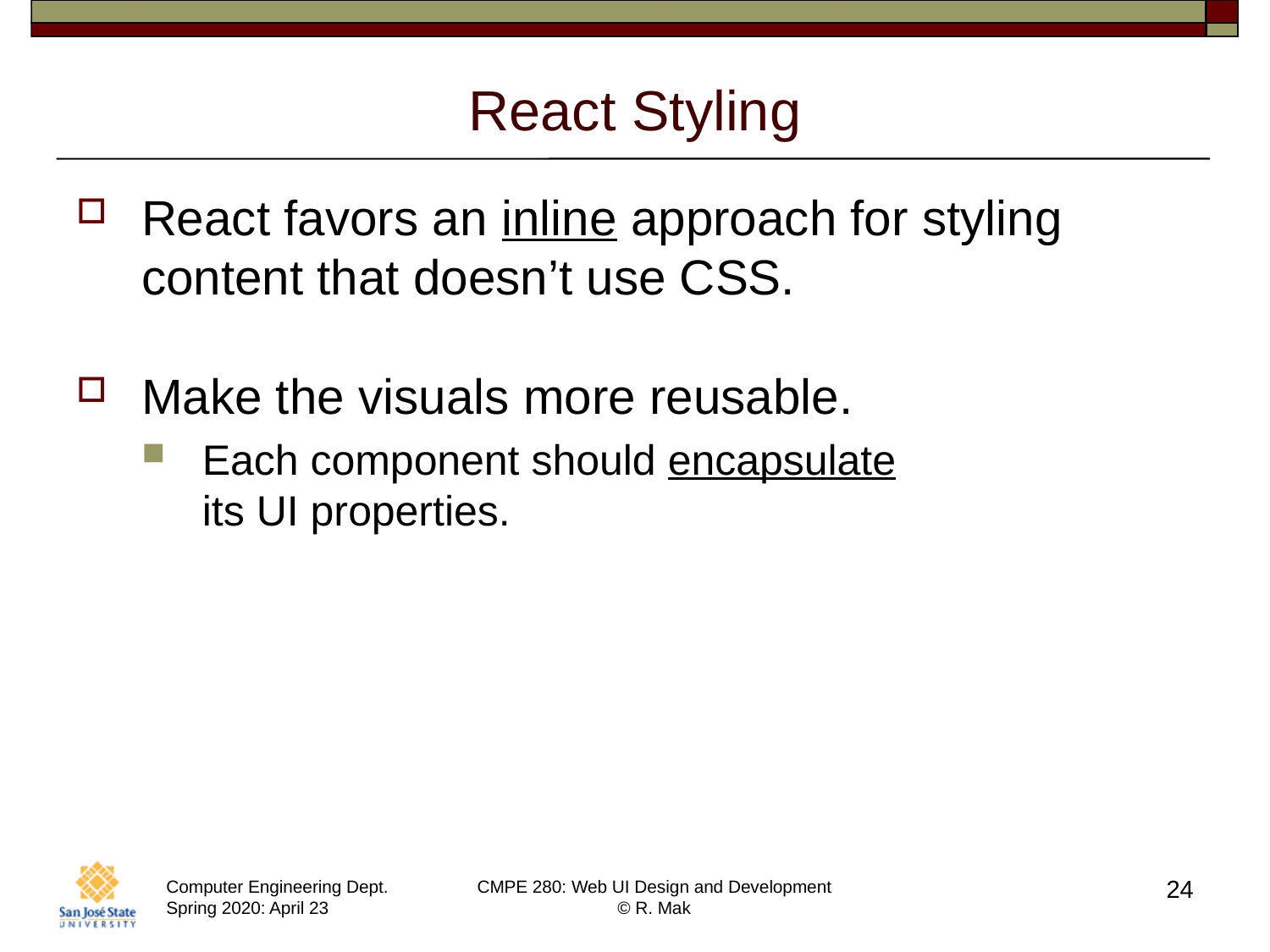

# React Styling
React favors an inline approach for styling content that doesn’t use CSS.

Make the visuals more reusable.
Each component should encapsulate
its UI properties.
24